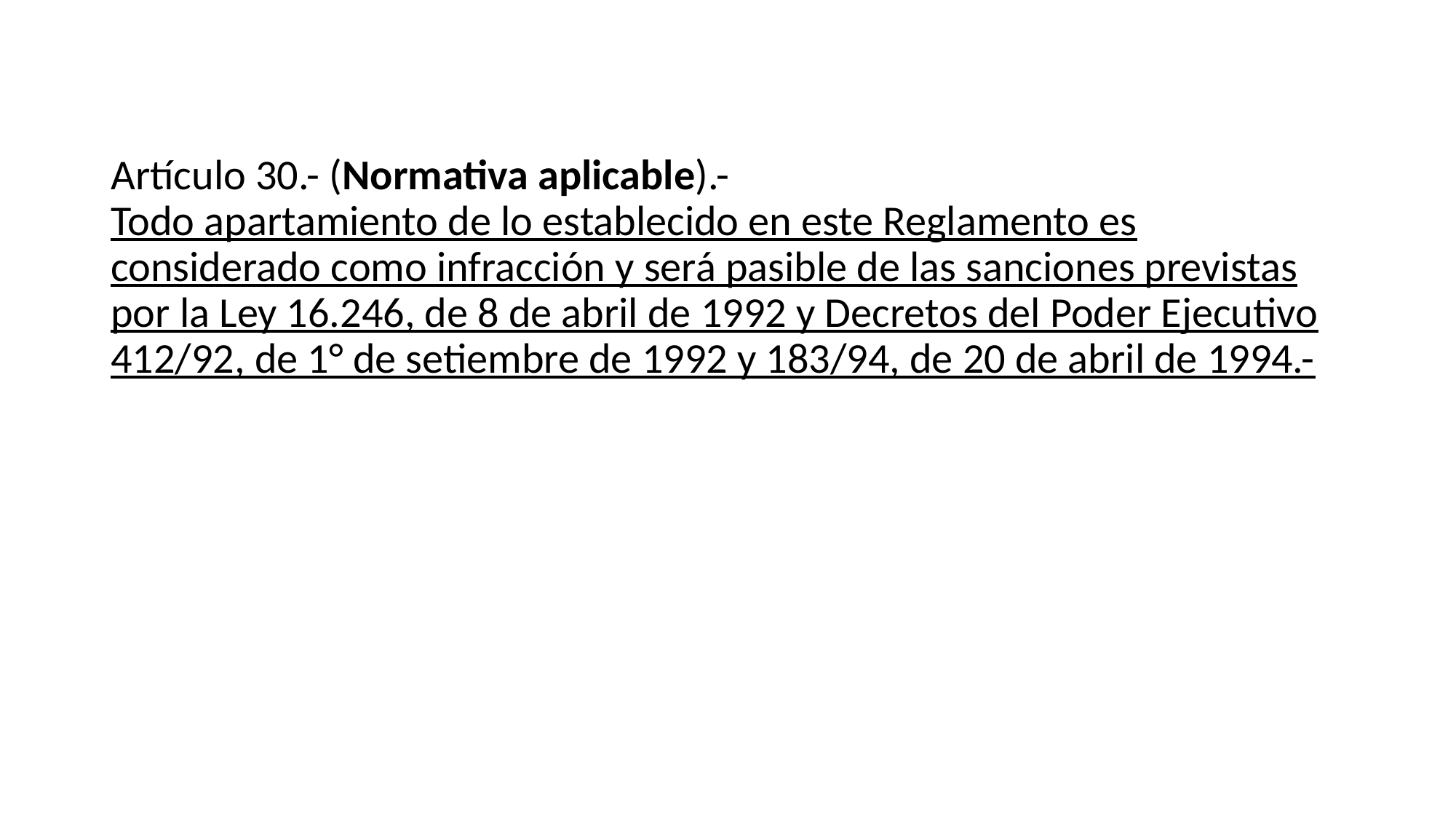

#
Artículo 30.- (Normativa aplicable).-                                                               Todo apartamiento de lo establecido en este Reglamento es considerado como infracción y será pasible de las sanciones previstas por la Ley 16.246, de 8 de abril de 1992 y Decretos del Poder Ejecutivo 412/92, de 1° de setiembre de 1992 y 183/94, de 20 de abril de 1994.-